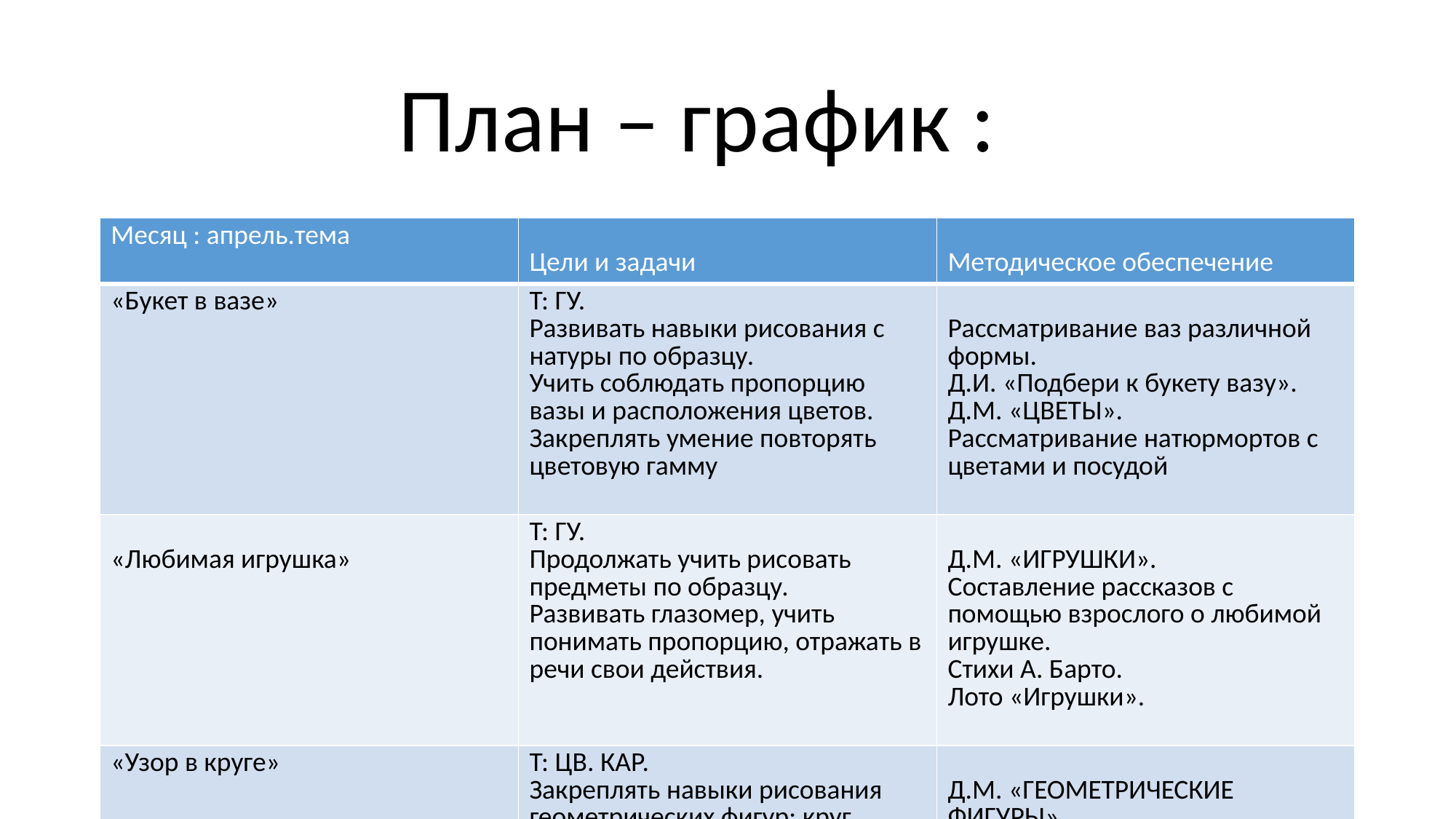

# План – график :
| Месяц : апрель.тема | Цели и задачи | Методическое обеспечение |
| --- | --- | --- |
| «Букет в вазе» | Т: ГУ. Развивать навыки рисования с натуры по образцу. Учить соблюдать пропорцию вазы и расположения цветов. Закреплять умение повторять цветовую гамму | Рассматривание ваз различной формы. Д.И. «Подбери к букету вазу». Д.М. «ЦВЕТЫ». Рассматривание натюрмортов с цветами и посудой |
| «Любимая игрушка» | Т: ГУ. Продолжать учить рисовать предметы по образцу. Развивать глазомер, учить понимать пропорцию, отражать в речи свои действия. | Д.М. «ИГРУШКИ». Составление рассказов с помощью взрослого о любимой игрушке. Стихи А. Барто. Лото «Игрушки». |
| «Узор в круге» | Т: ЦВ. КАР. Закреплять навыки рисования геометрических фигур: круг, квадрат, треугольник. Закреплять навык чередования, подбора цвета. | Д.М. «ГЕОМЕТРИЧЕСКИЕ ФИГУРЫ». Д.И. «Составь узор из фигур». Использовать для составления узора блоки Дьенеша. |
| «Фикус» | Т: Восковой мелок + гуашь. Познакомить детей со смешенной техникой рисования. Учить использовать восковой мелок для прорисовки ствола, веток, горшка. Гуашь – для прорисовки листьев способом примакивания. | Д.М. «КОМНАТНЫЕ РАСТЕНИЯ». Рассматривание комнатных растений в группе. Стихотворение «Фикус на окне». |
| месец : май, тема |  |  |
| «Птицы летят» | : ВОСК. МЕЛ + ГУАШЬ. Продолжать знакомить со смешенной техникой рисования. Учить располагать объекты по желанию, планировать рисунок, отражая свои действия в речи. | Д.М. «ПТИЦЫ». Обводки с изображением птиц. Иллюстрации, выполненные В. Бианки. |
| «Едем на дачу» | Т: ЦВ. КАР. Учить воплощать свой замысел. Закреплять технические навыки рисования цветными карандашами. | Д.М. « ПЕЙЗАЖ». Рассматривание иллюстраций по теме: «Лето». |